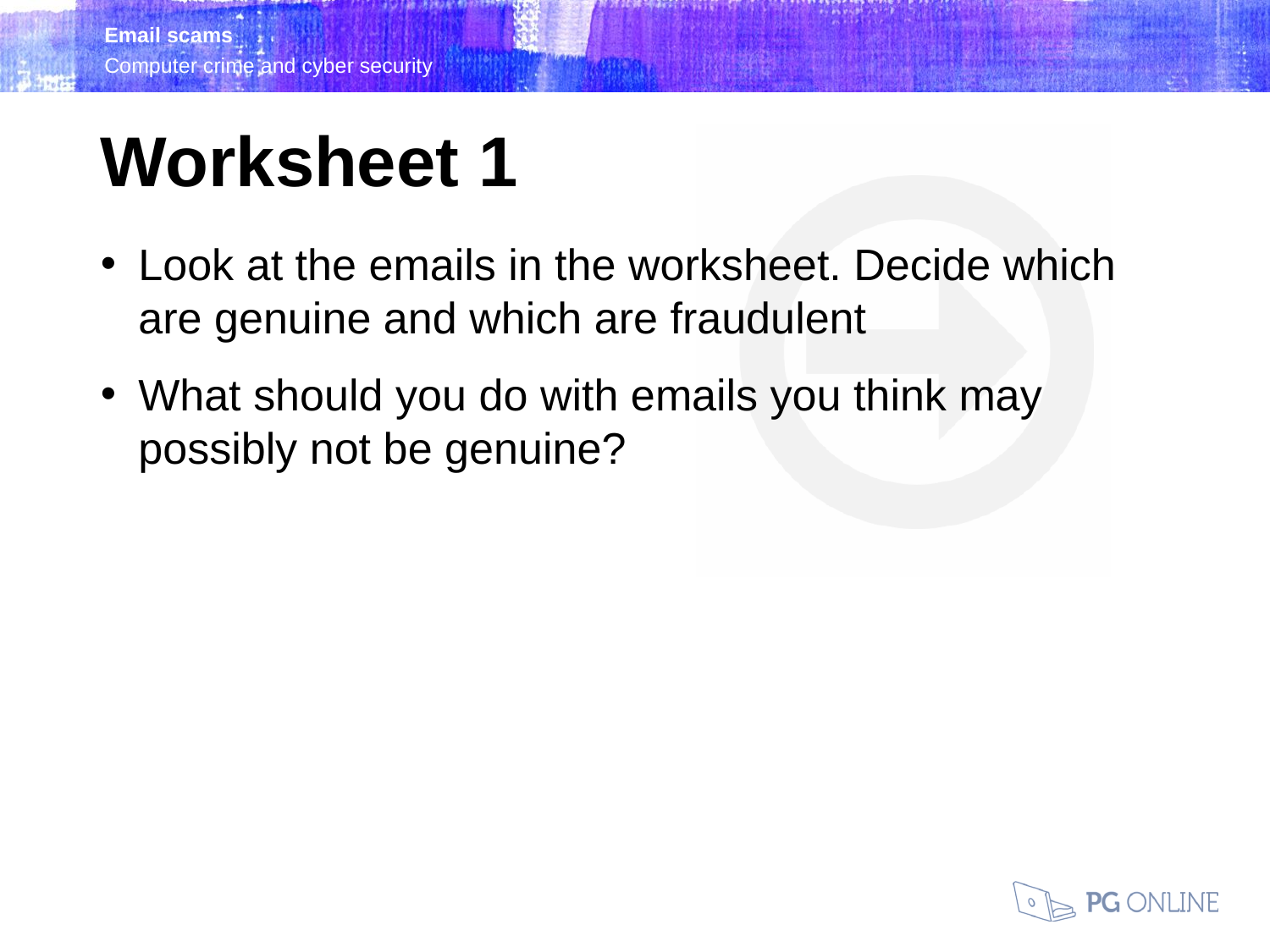

Worksheet 1
Look at the emails in the worksheet. Decide which are genuine and which are fraudulent
What should you do with emails you think may possibly not be genuine?